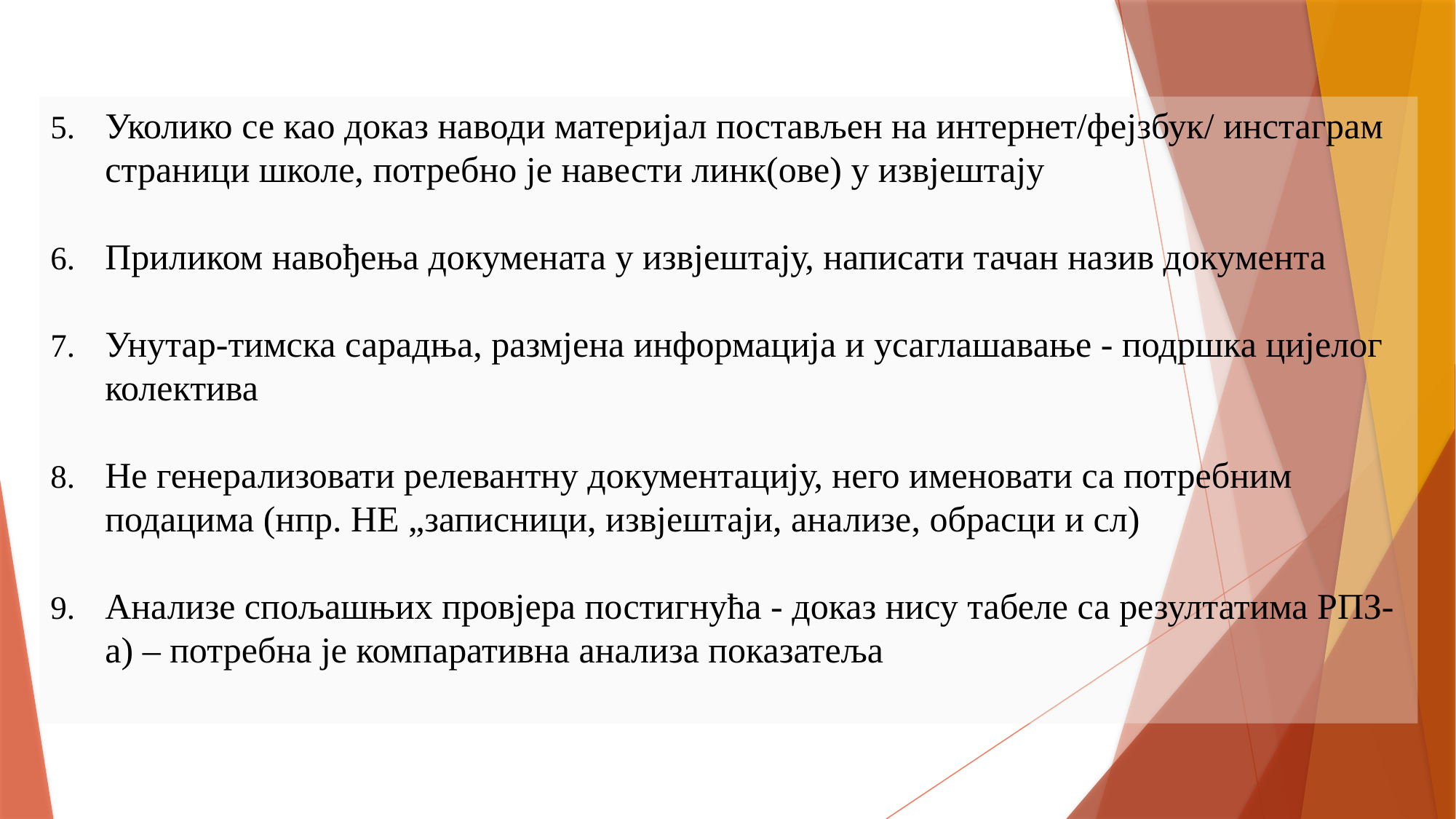

Уколико се као доказ наводи материјал постављен на интернет/фејзбук/ инстаграм страници школе, потребно је навести линк(ове) у извјештају

Приликом навођења докумената у извјештају, написати тачан назив документа

Унутар-тимска сарадња, размјена информација и усаглашавање - подршка цијелог колектива

Не генерализовати релевантну документацију, него именовати са потребним подацима (нпр. НЕ „записници, извјештаји, анализе, обрасци и сл)

Анализе спољашњих провјера постигнућа - доказ нису табеле са резултатима РПЗ-а) – потребна је компаративна анализа показатеља